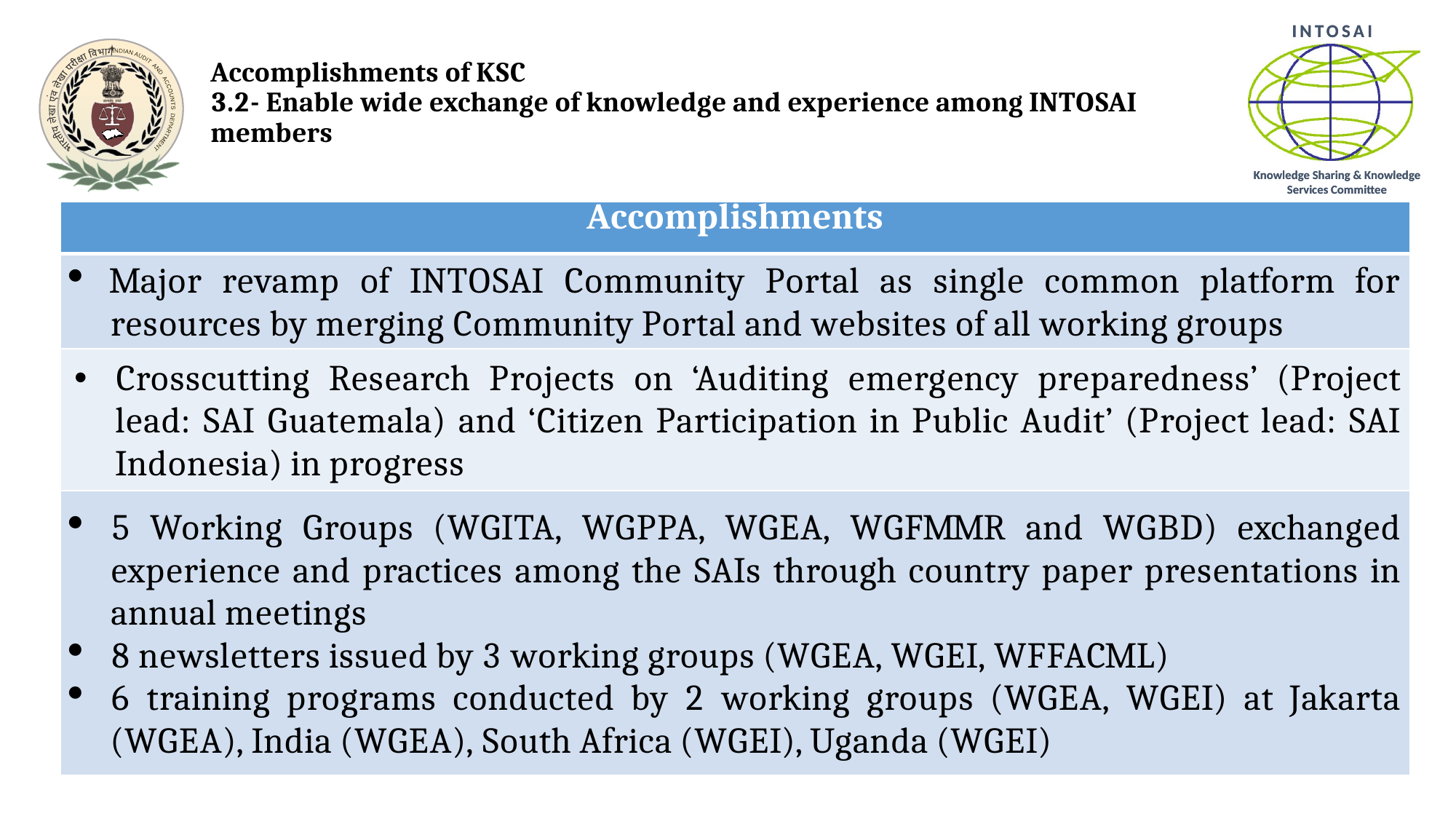

# Accomplishments of KSC 3.2- Enable wide exchange of knowledge and experience among INTOSAI members
| Accomplishments |
| --- |
| Major revamp of INTOSAI Community Portal as single common platform for resources by merging Community Portal and websites of all working groups |
| Crosscutting Research Projects on ‘Auditing emergency preparedness’ (Project lead: SAI Guatemala) and ‘Citizen Participation in Public Audit’ (Project lead: SAI Indonesia) in progress |
| 5 Working Groups (WGITA, WGPPA, WGEA, WGFMMR and WGBD) exchanged experience and practices among the SAIs through country paper presentations in annual meetings 8 newsletters issued by 3 working groups (WGEA, WGEI, WFFACML) 6 training programs conducted by 2 working groups (WGEA, WGEI) at Jakarta (WGEA), India (WGEA), South Africa (WGEI), Uganda (WGEI) |